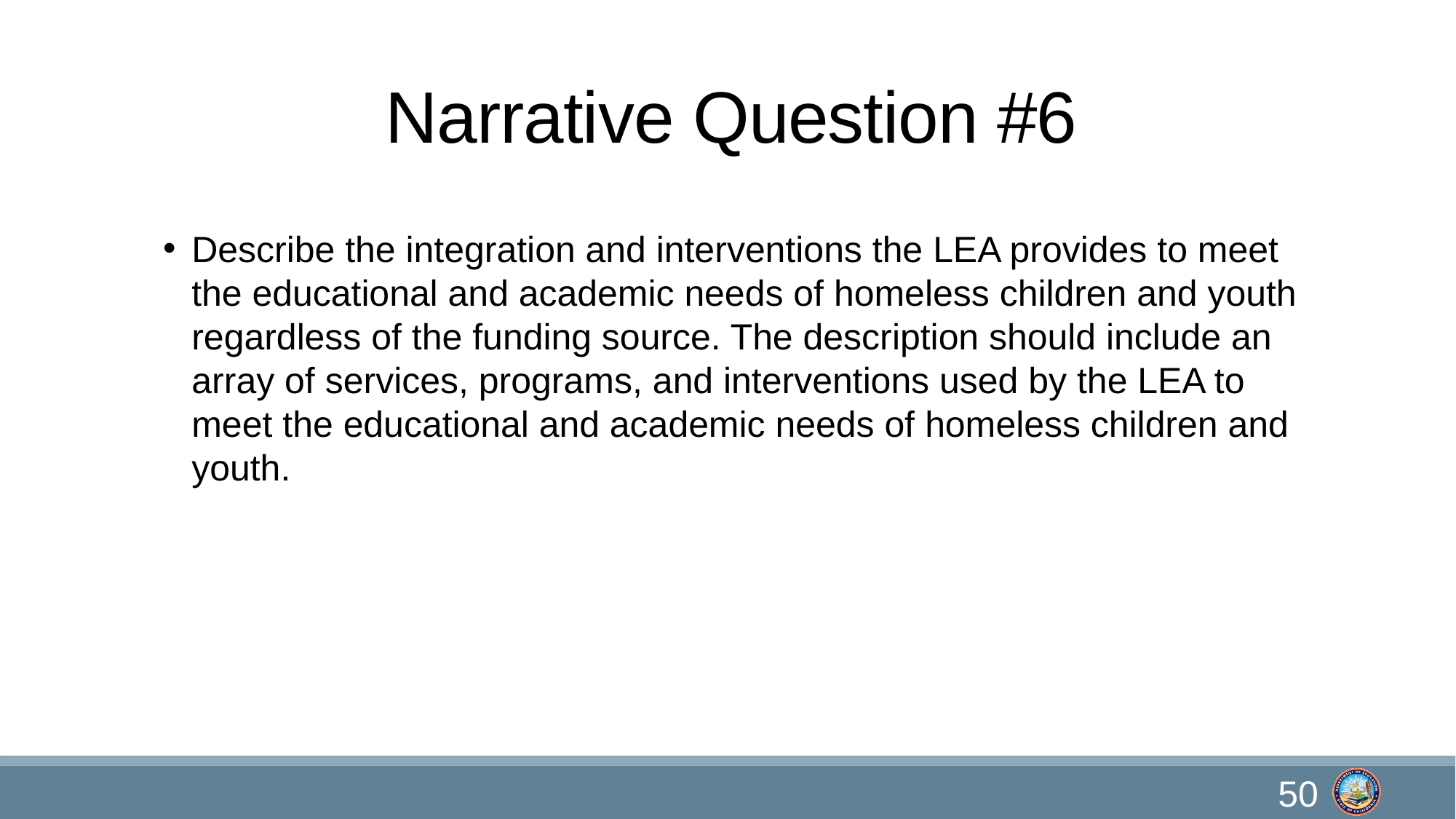

# Narrative Question #6
Describe the integration and interventions the LEA provides to meet the educational and academic needs of homeless children and youth regardless of the funding source. The description should include an array of services, programs, and interventions used by the LEA to meet the educational and academic needs of homeless children and youth.
50